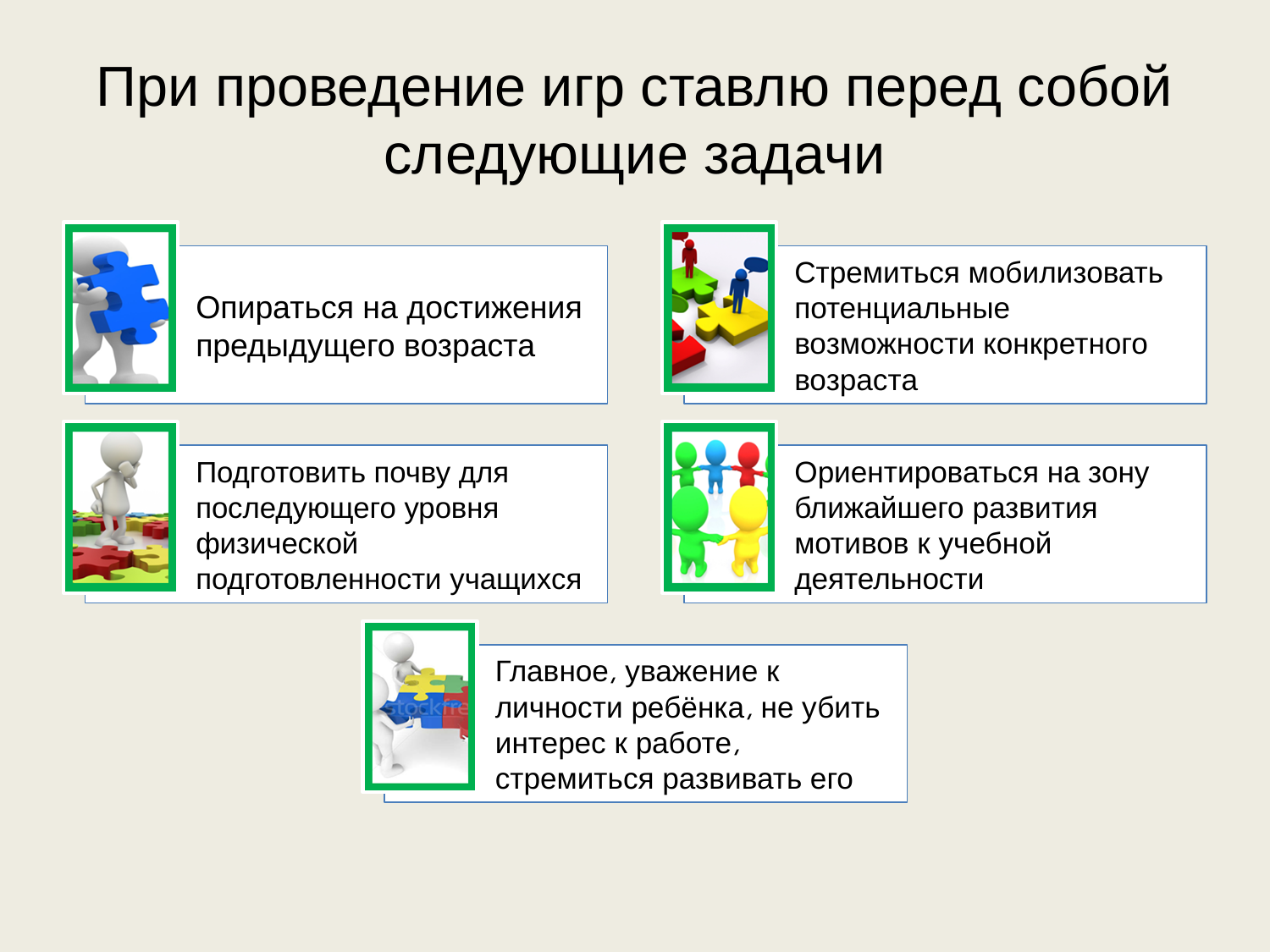

# При проведение игр ставлю перед собой следующие задачи
Опираться на достижения предыдущего возраста
Стремиться мобилизовать потенциальные возможности конкретного возраста
Подготовить почву для последующего уровня физической подготовленности учащихся
Ориентироваться на зону ближайшего развития мотивов к учебной деятельности
Главное, уважение к личности ребёнка, не убить интерес к работе, стремиться развивать его